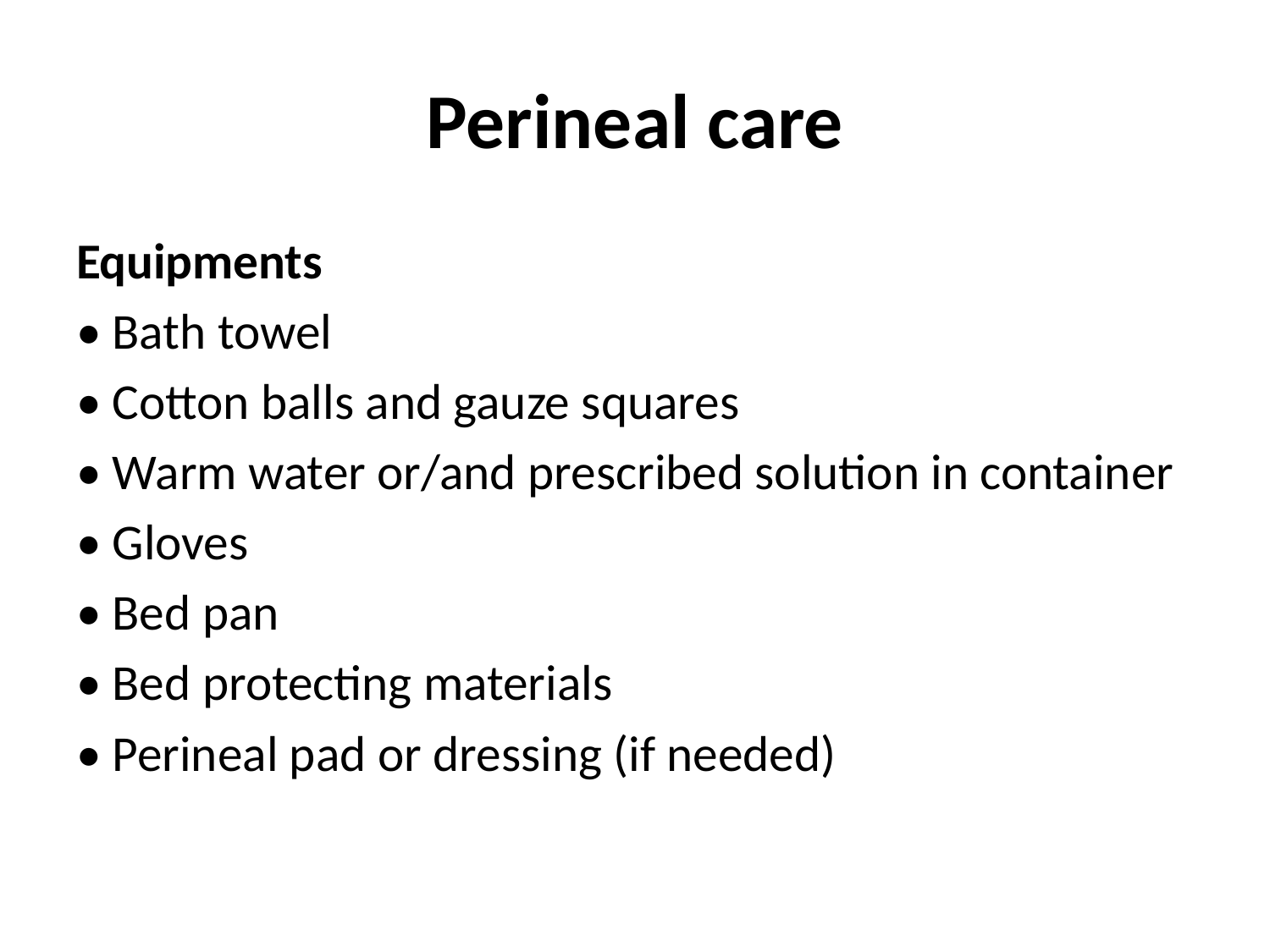

# Perineal care
Equipments
• Bath towel
• Cotton balls and gauze squares
• Warm water or/and prescribed solution in container
• Gloves
• Bed pan
• Bed protecting materials
• Perineal pad or dressing (if needed)